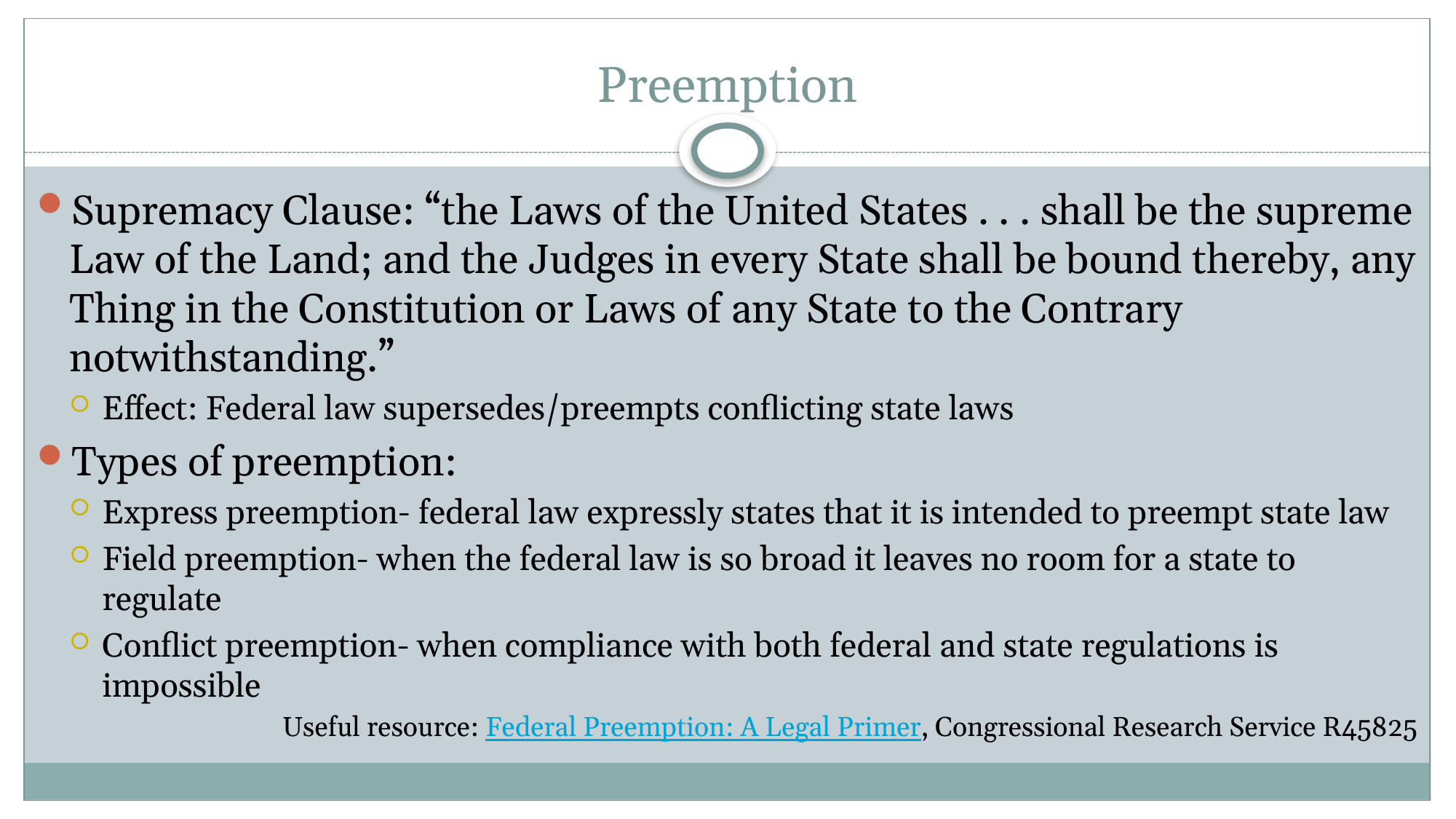

# Preemption
Supremacy Clause: “the Laws of the United States . . . shall be the supreme Law of the Land; and the Judges in every State shall be bound thereby, any Thing in the Constitution or Laws of any State to the Contrary notwithstanding.”
Effect: Federal law supersedes/preempts conflicting state laws
Types of preemption:
Express preemption- federal law expressly states that it is intended to preempt state law
Field preemption- when the federal law is so broad it leaves no room for a state to regulate
Conflict preemption- when compliance with both federal and state regulations is impossible
	Useful resource: Federal Preemption: A Legal Primer, Congressional Research Service R45825